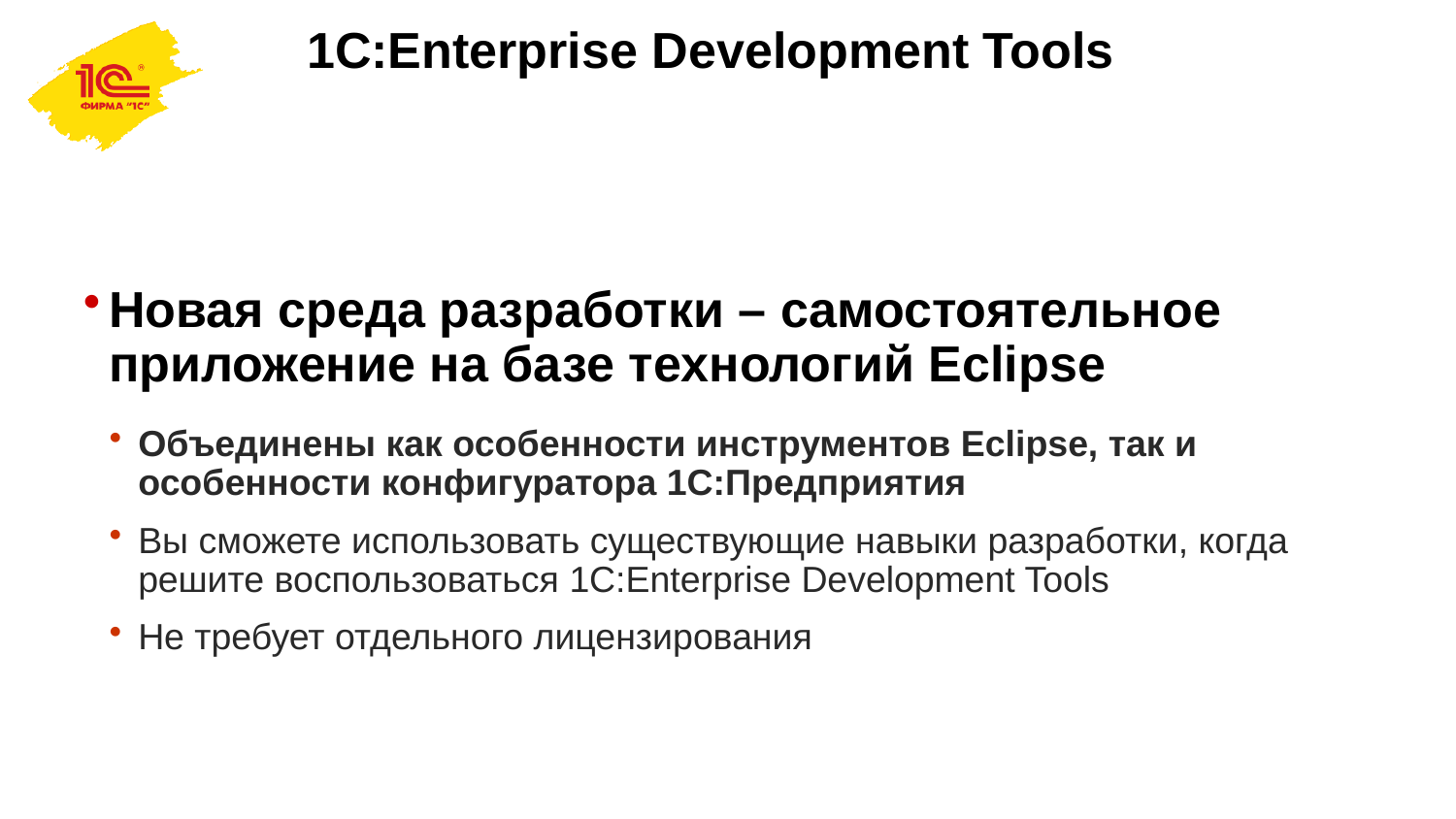

# 1C:Enterprise Development Tools
Новая среда разработки – самостоятельное приложение на базе технологий Eclipse
Объединены как особенности инструментов Eclipse, так и особенности конфигуратора 1С:Предприятия
Вы сможете использовать существующие навыки разработки, когда решите воспользоваться 1C:Enterprise Development Tools
Не требует отдельного лицензирования